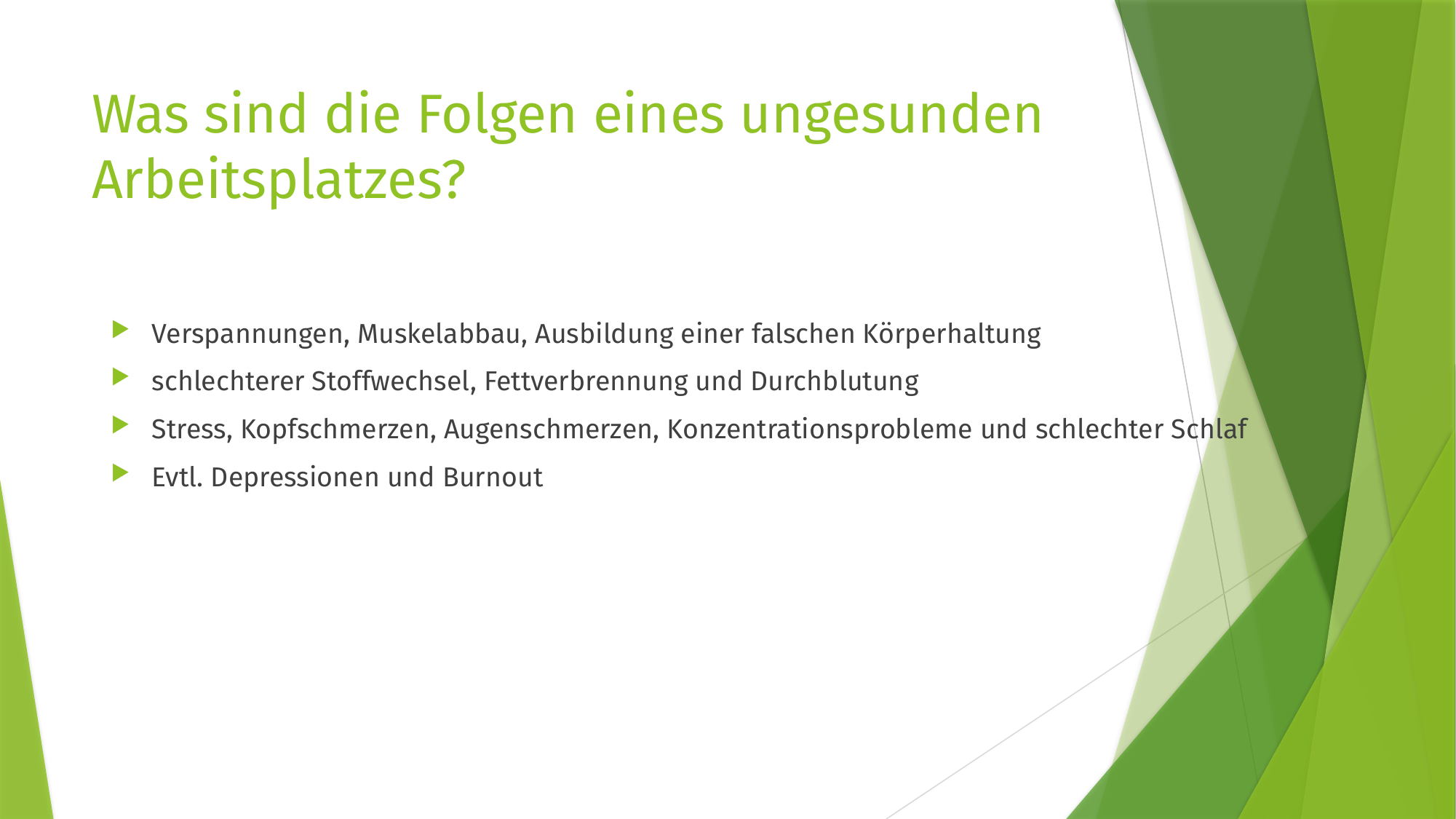

# Was sind die Folgen eines ungesunden Arbeitsplatzes?
Verspannungen, Muskelabbau, Ausbildung einer falschen Körperhaltung
schlechterer Stoffwechsel, Fettverbrennung und Durchblutung
Stress, Kopfschmerzen, Augenschmerzen, Konzentrationsprobleme und schlechter Schlaf
Evtl. Depressionen und Burnout